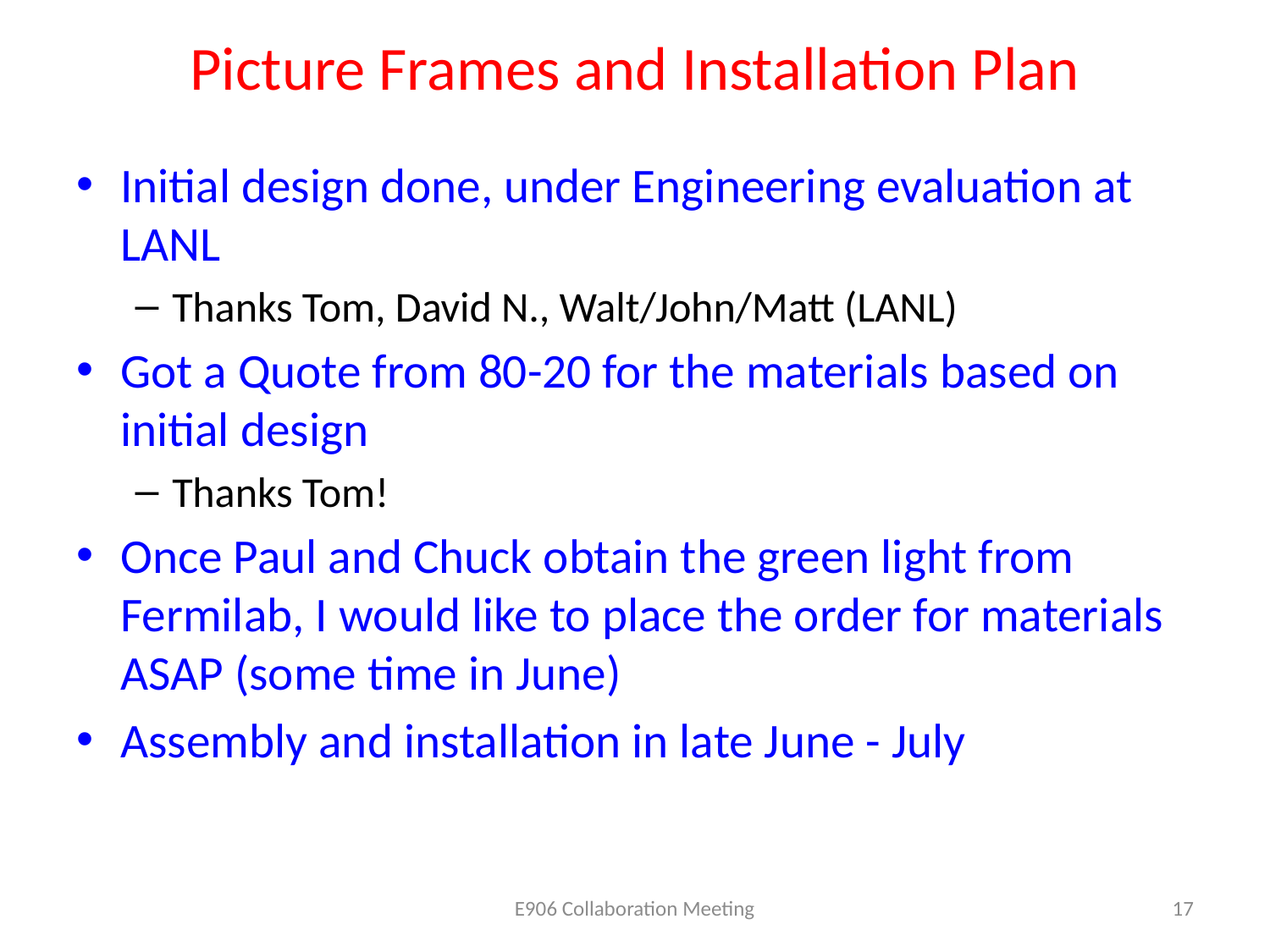

# Picture Frames and Installation Plan
Initial design done, under Engineering evaluation at LANL
Thanks Tom, David N., Walt/John/Matt (LANL)
Got a Quote from 80-20 for the materials based on initial design
Thanks Tom!
Once Paul and Chuck obtain the green light from Fermilab, I would like to place the order for materials ASAP (some time in June)
Assembly and installation in late June - July
E906 Collaboration Meeting
17